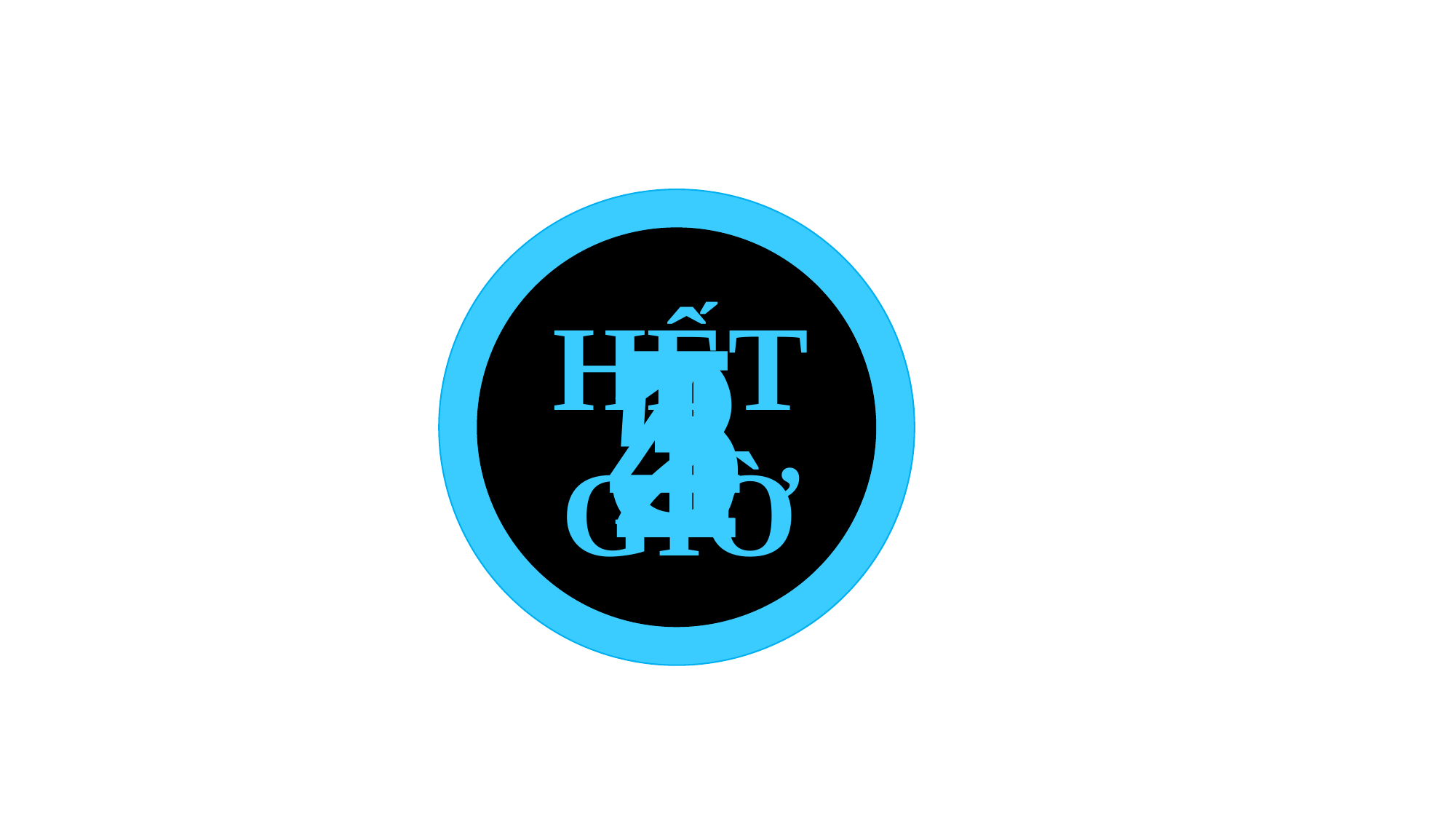

Quà lưu niệm là những đồ vật gì?

START
5
3
4
2
1
HẾT GIỜ